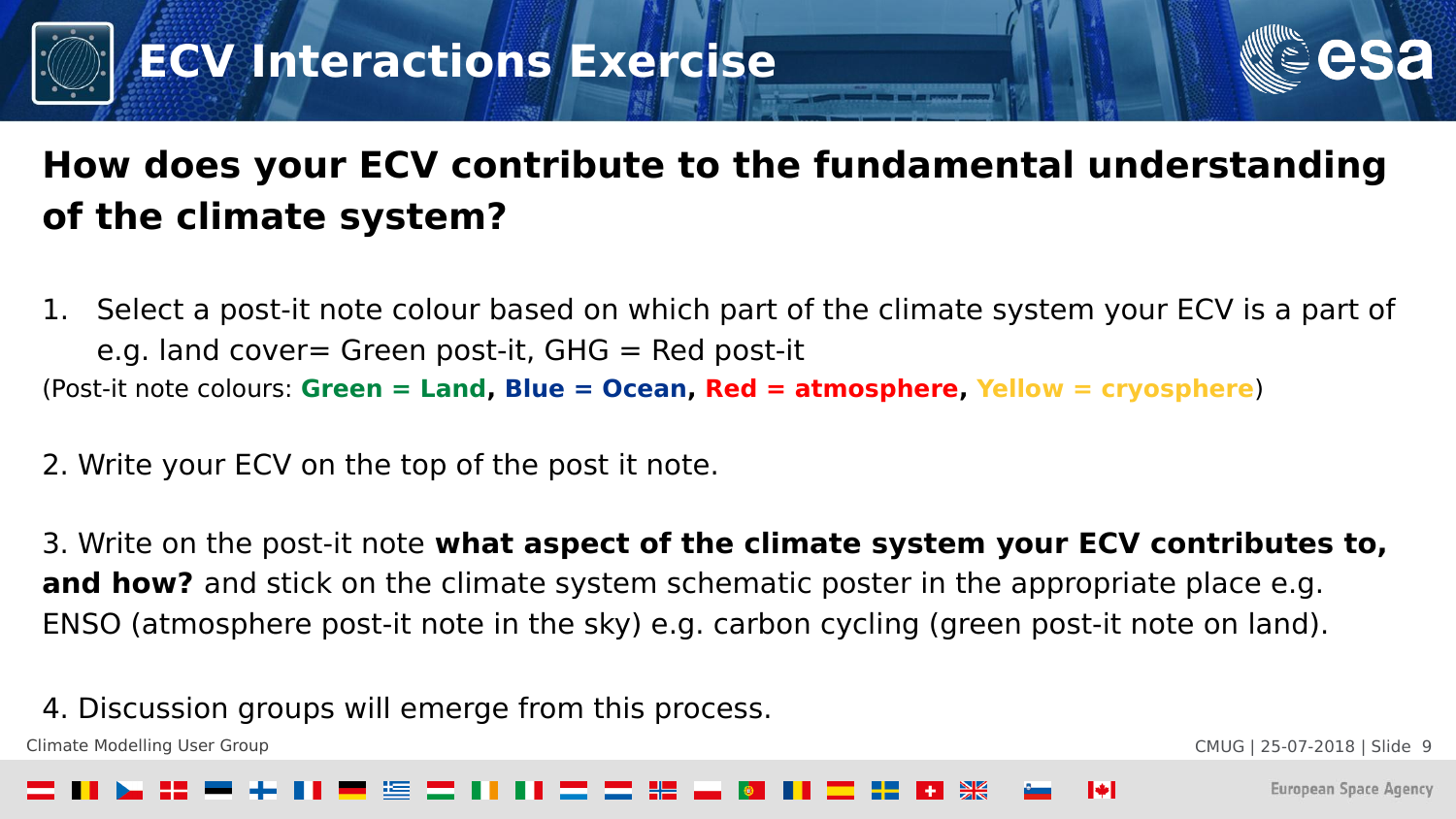

# ECV Interactions Exercise
How does your ECV contribute to the fundamental understanding of the climate system?

Select a post-it note colour based on which part of the climate system your ECV is a part of e.g. land cover= Green post-it, GHG = Red post-it
(Post-it note colours: Green = Land, Blue = Ocean, Red = atmosphere, Yellow = cryosphere)

2. Write your ECV on the top of the post it note.

3. Write on the post-it note what aspect of the climate system your ECV contributes to, and how? and stick on the climate system schematic poster in the appropriate place e.g. ENSO (atmosphere post-it note in the sky) e.g. carbon cycling (green post-it note on land).

4. Discussion groups will emerge from this process.